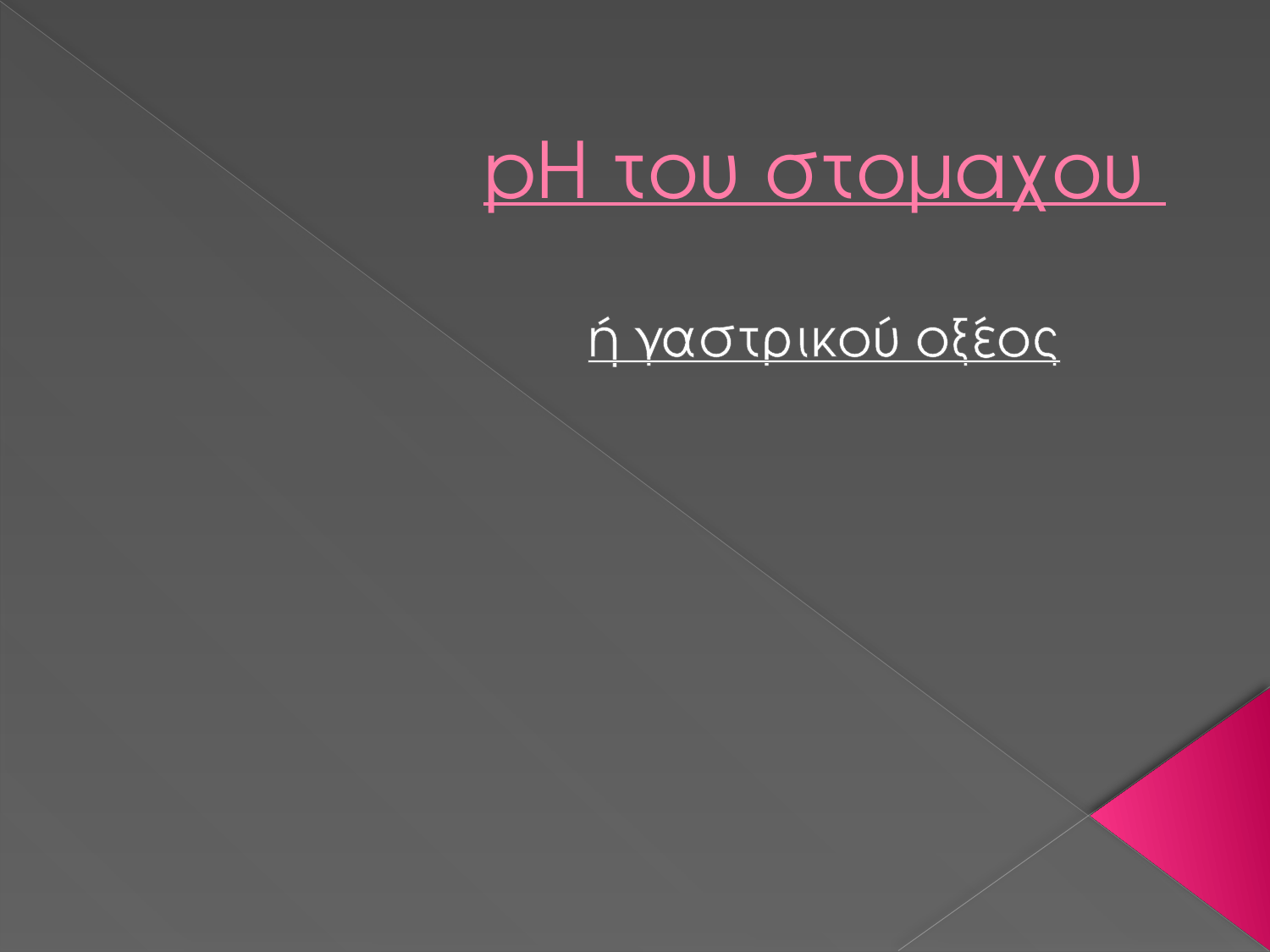

# pH του στομaχου
ή γαστρικού οξέος